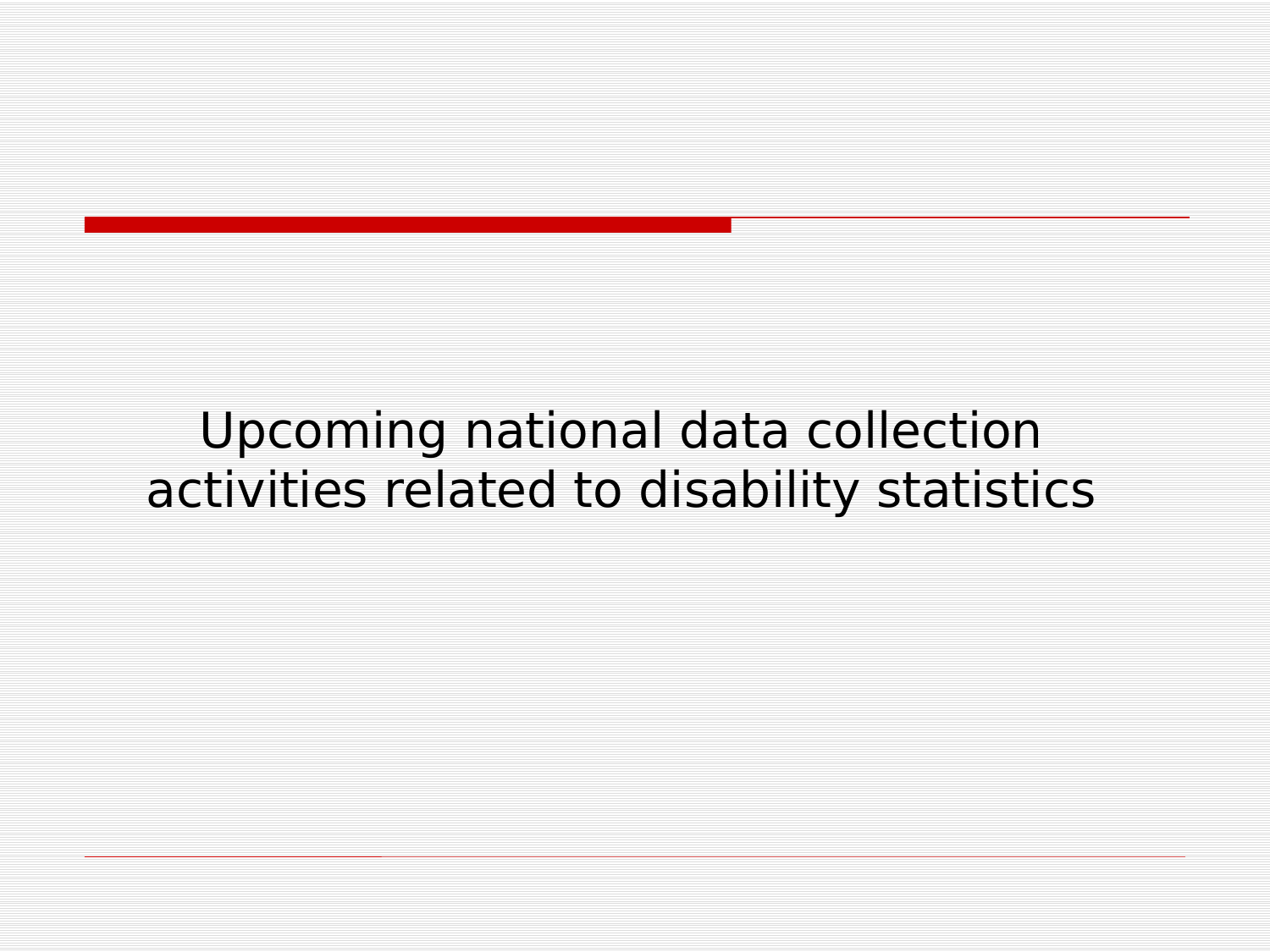

# Upcoming national data collection activities related to disability statistics